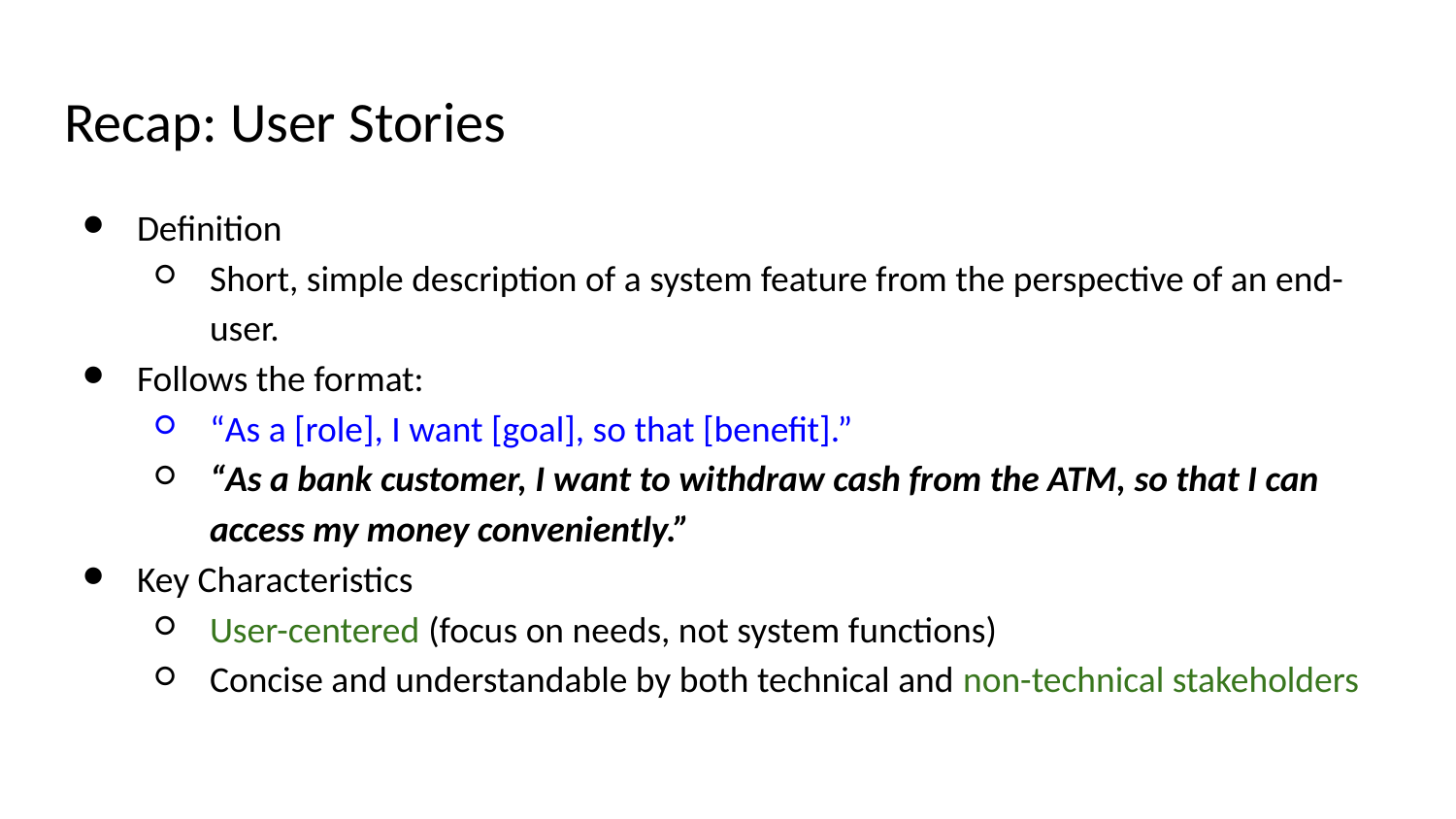

# Recap: User Stories
Definition
Short, simple description of a system feature from the perspective of an end-user.
Follows the format:
“As a [role], I want [goal], so that [benefit].”
“As a bank customer, I want to withdraw cash from the ATM, so that I can access my money conveniently.”
Key Characteristics
User-centered (focus on needs, not system functions)
Concise and understandable by both technical and non-technical stakeholders